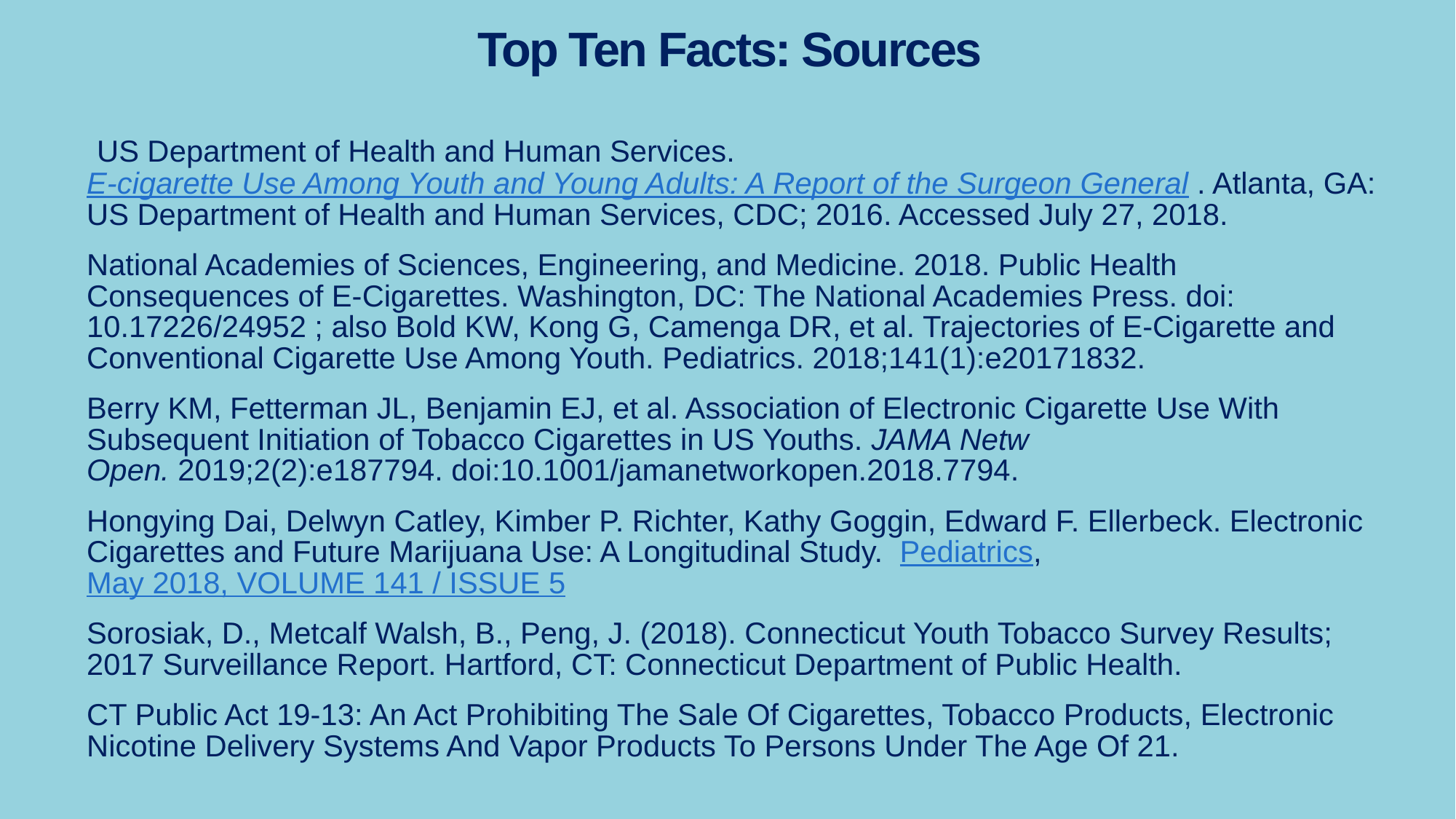

# Top Ten Facts: Sources
 US Department of Health and Human Services. E-cigarette Use Among Youth and Young Adults: A Report of the Surgeon General . Atlanta, GA: US Department of Health and Human Services, CDC; 2016. Accessed July 27, 2018.
National Academies of Sciences, Engineering, and Medicine. 2018. Public Health Consequences of E-Cigarettes. Washington, DC: The National Academies Press. doi: 10.17226/24952 ; also Bold KW, Kong G, Camenga DR, et al. Trajectories of E-Cigarette and Conventional Cigarette Use Among Youth. Pediatrics. 2018;141(1):e20171832.
Berry KM, Fetterman JL, Benjamin EJ, et al. Association of Electronic Cigarette Use With Subsequent Initiation of Tobacco Cigarettes in US Youths. JAMA Netw Open. 2019;2(2):e187794. doi:10.1001/jamanetworkopen.2018.7794.
Hongying Dai, Delwyn Catley, Kimber P. Richter, Kathy Goggin, Edward F. Ellerbeck. Electronic Cigarettes and Future Marijuana Use: A Longitudinal Study.  Pediatrics, May 2018, VOLUME 141 / ISSUE 5
Sorosiak, D., Metcalf Walsh, B., Peng, J. (2018). Connecticut Youth Tobacco Survey Results; 2017 Surveillance Report. Hartford, CT: Connecticut Department of Public Health.
CT Public Act 19-13: An Act Prohibiting The Sale Of Cigarettes, Tobacco Products, Electronic Nicotine Delivery Systems And Vapor Products To Persons Under The Age Of 21.